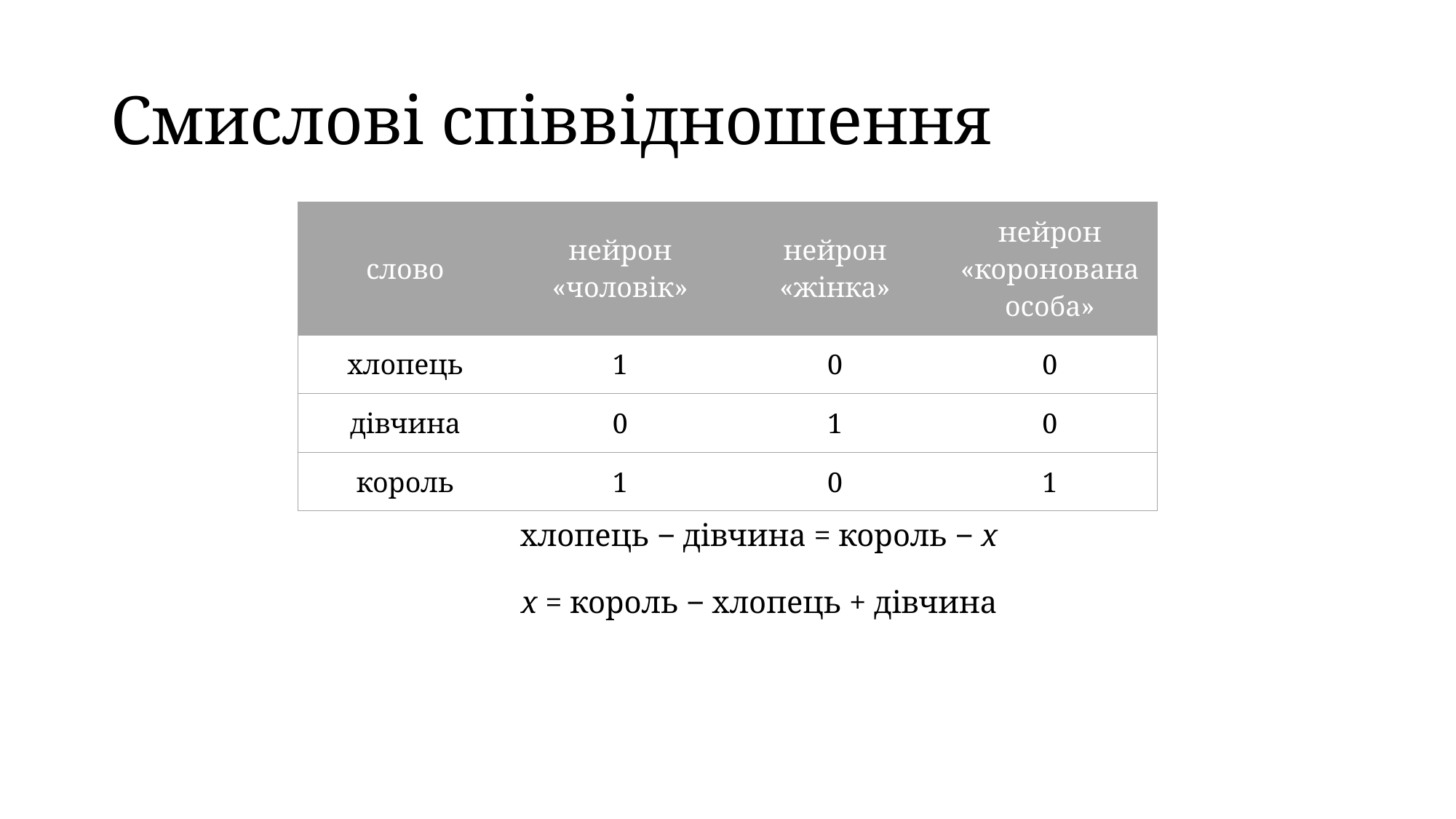

# Смислові співвідношення
| слово | нейрон «чоловік» | нейрон «жінка» | нейрон «коронована особа» |
| --- | --- | --- | --- |
| хлопець | 1 | 0 | 0 |
| дівчина | 0 | 1 | 0 |
| король | 1 | 0 | 1 |
хлопець − дівчина = король − x
x = король − хлопець + дівчина